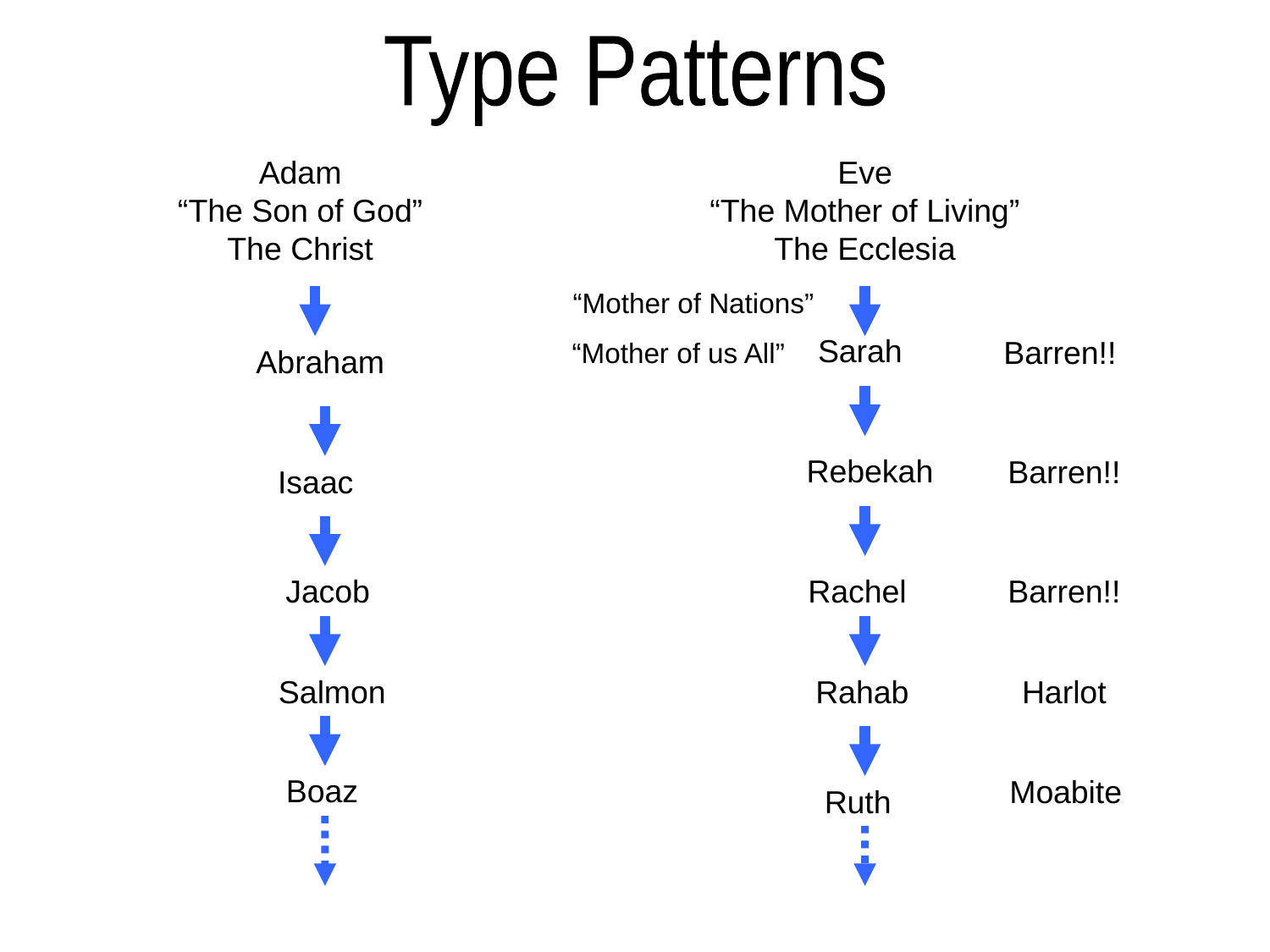

Type Patterns
Adam
“The Son of God”
The Christ
Eve
“The Mother of Living”
The Ecclesia
“Mother of Nations”

“Father of Nations”
Sarah
Barren!!
“Mother of us All”
Abraham
“Father of us All”

Rebekah
Barren!!
Isaac

Jacob
Rachel
Barren!!

Salmon
Rahab
Harlot

Boaz
Moabite
Ruth

Virgin Mother
Mary